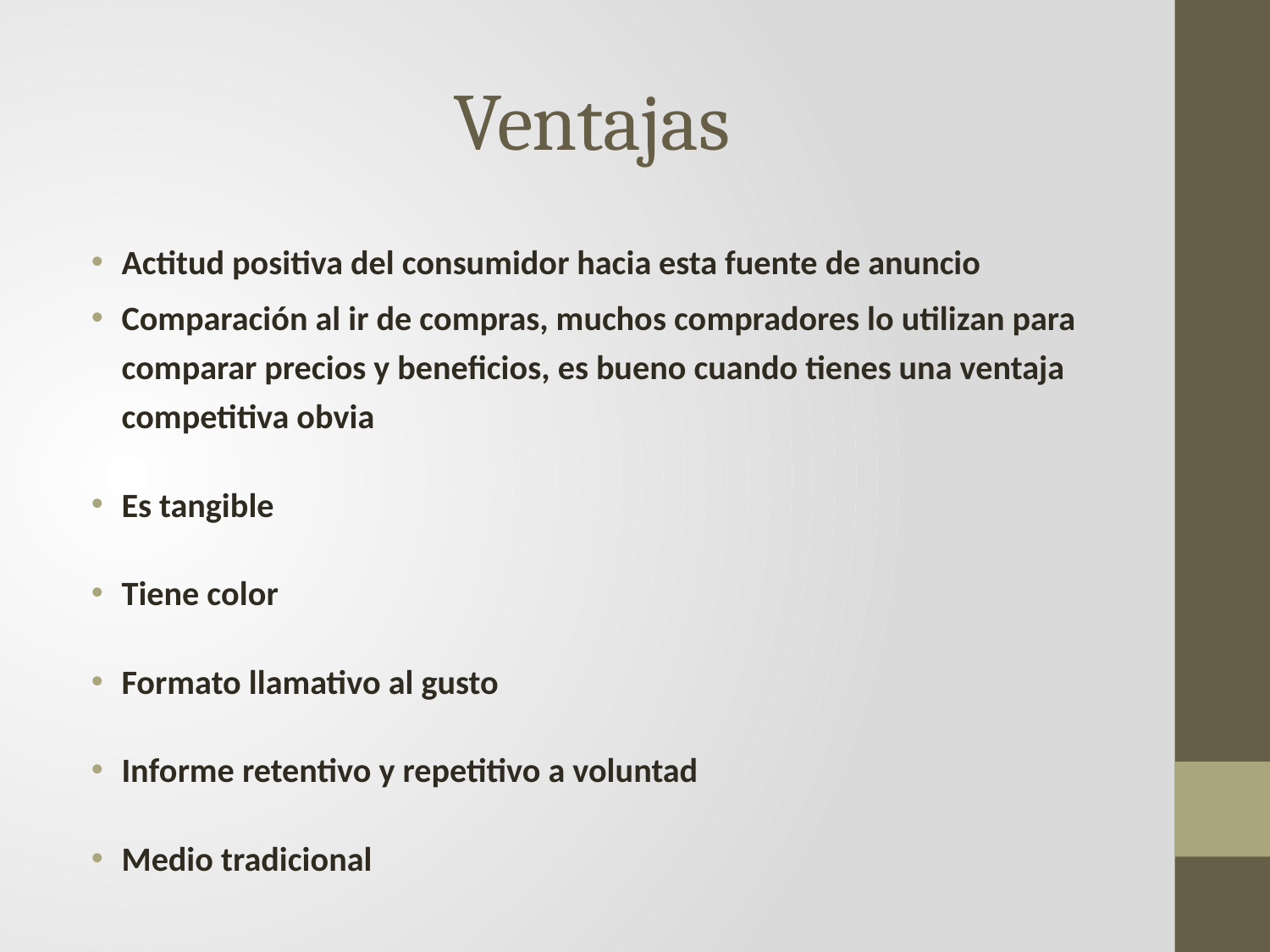

# Ventajas
Actitud positiva del consumidor hacia esta fuente de anuncio
Comparación al ir de compras, muchos compradores lo utilizan para comparar precios y beneficios, es bueno cuando tienes una ventaja competitiva obvia
Es tangible
Tiene color
Formato llamativo al gusto
Informe retentivo y repetitivo a voluntad
Medio tradicional